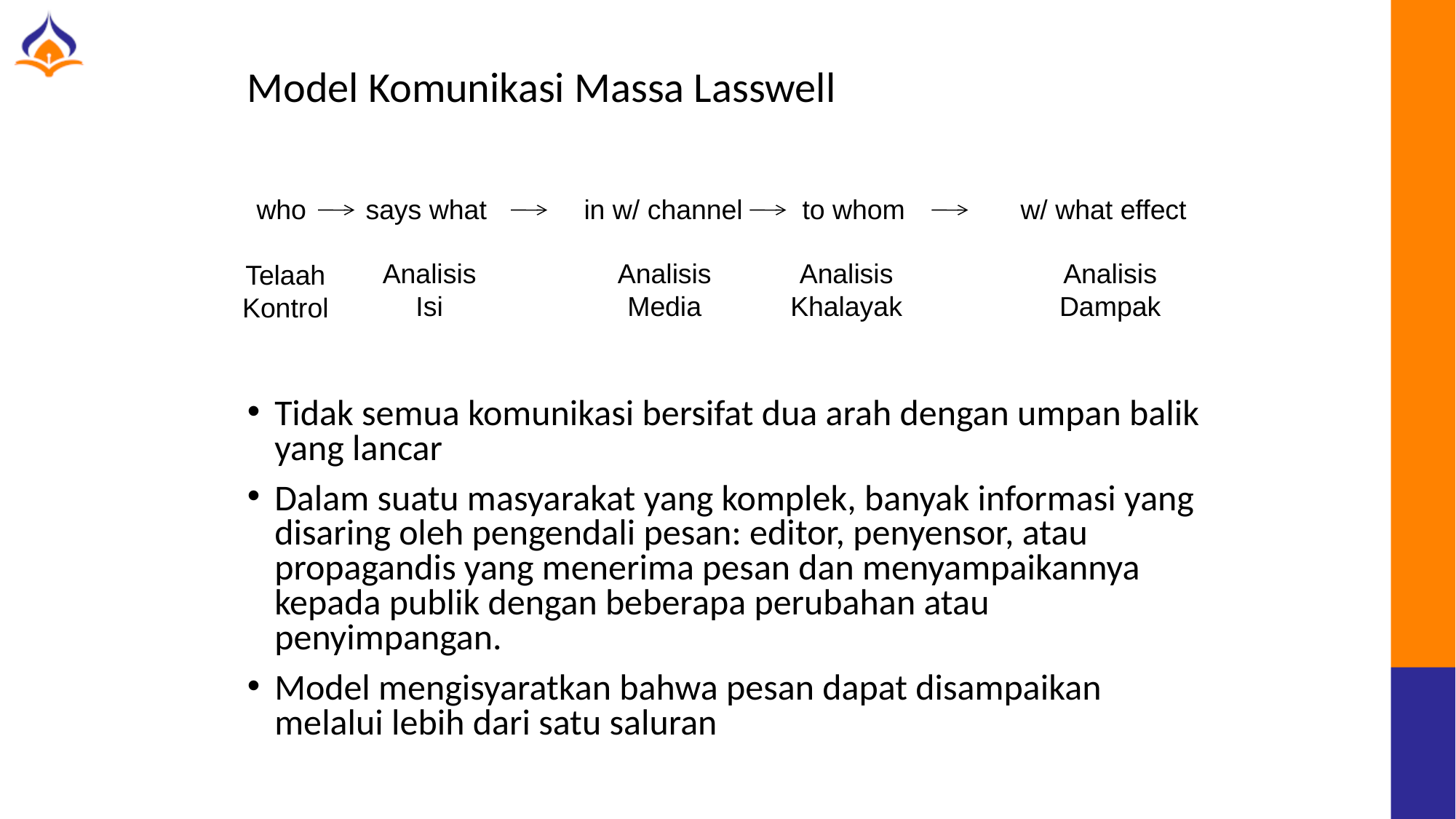

# Model Komunikasi Massa Lasswell
who	says what	in w/ channel	to whom		w/ what effect

Analisis
Isi
Analisis
Media
Analisis
Khalayak
Analisis
Dampak
Telaah
Kontrol
Tidak semua komunikasi bersifat dua arah dengan umpan balik yang lancar
Dalam suatu masyarakat yang komplek, banyak informasi yang disaring oleh pengendali pesan: editor, penyensor, atau propagandis yang menerima pesan dan menyampaikannya kepada publik dengan beberapa perubahan atau penyimpangan.
Model mengisyaratkan bahwa pesan dapat disampaikan melalui lebih dari satu saluran